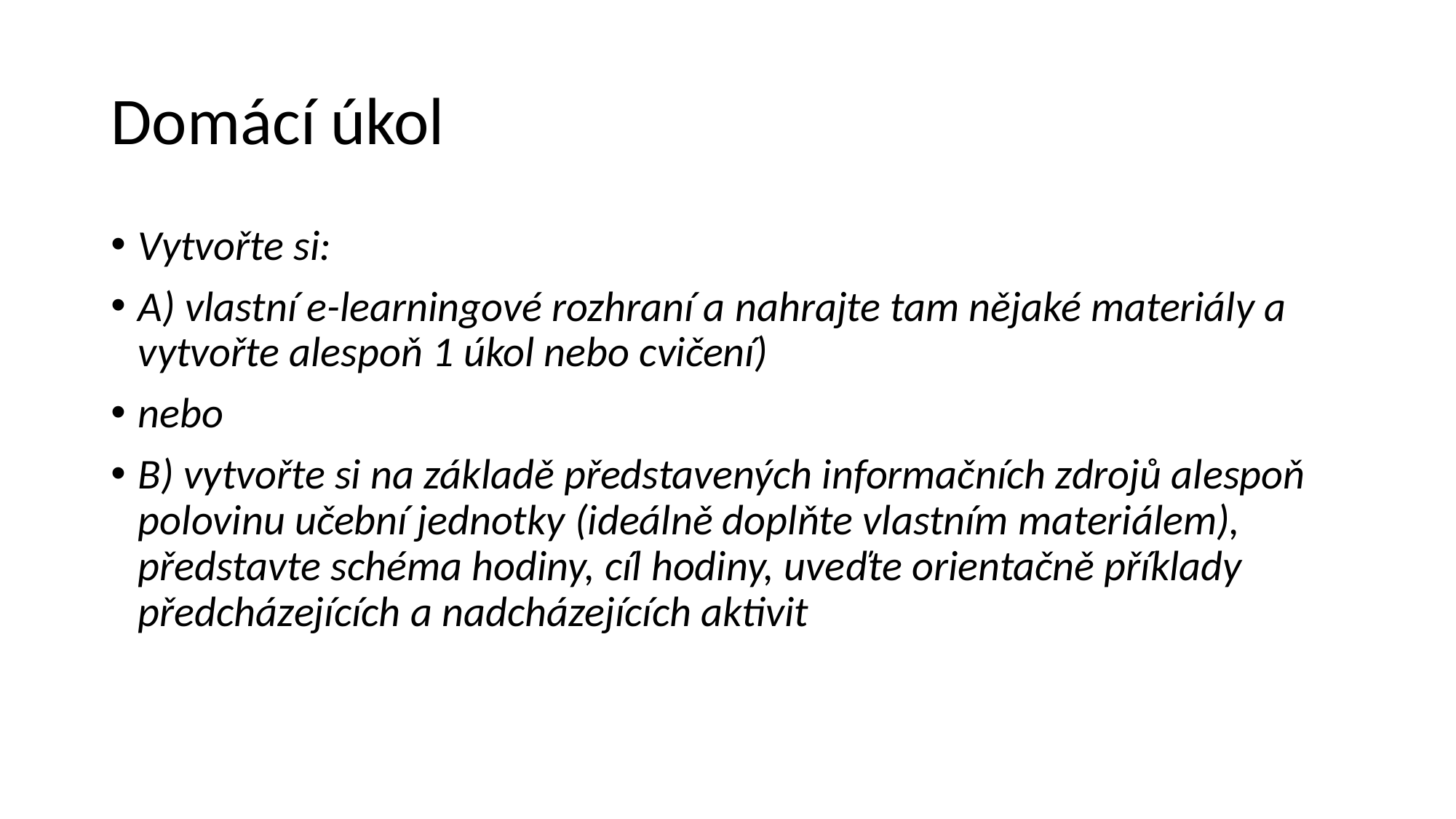

# Domácí úkol
Vytvořte si:
A) vlastní e-learningové rozhraní a nahrajte tam nějaké materiály a vytvořte alespoň 1 úkol nebo cvičení)
nebo
B) vytvořte si na základě představených informačních zdrojů alespoň polovinu učební jednotky (ideálně doplňte vlastním materiálem), představte schéma hodiny, cíl hodiny, uveďte orientačně příklady předcházejících a nadcházejících aktivit